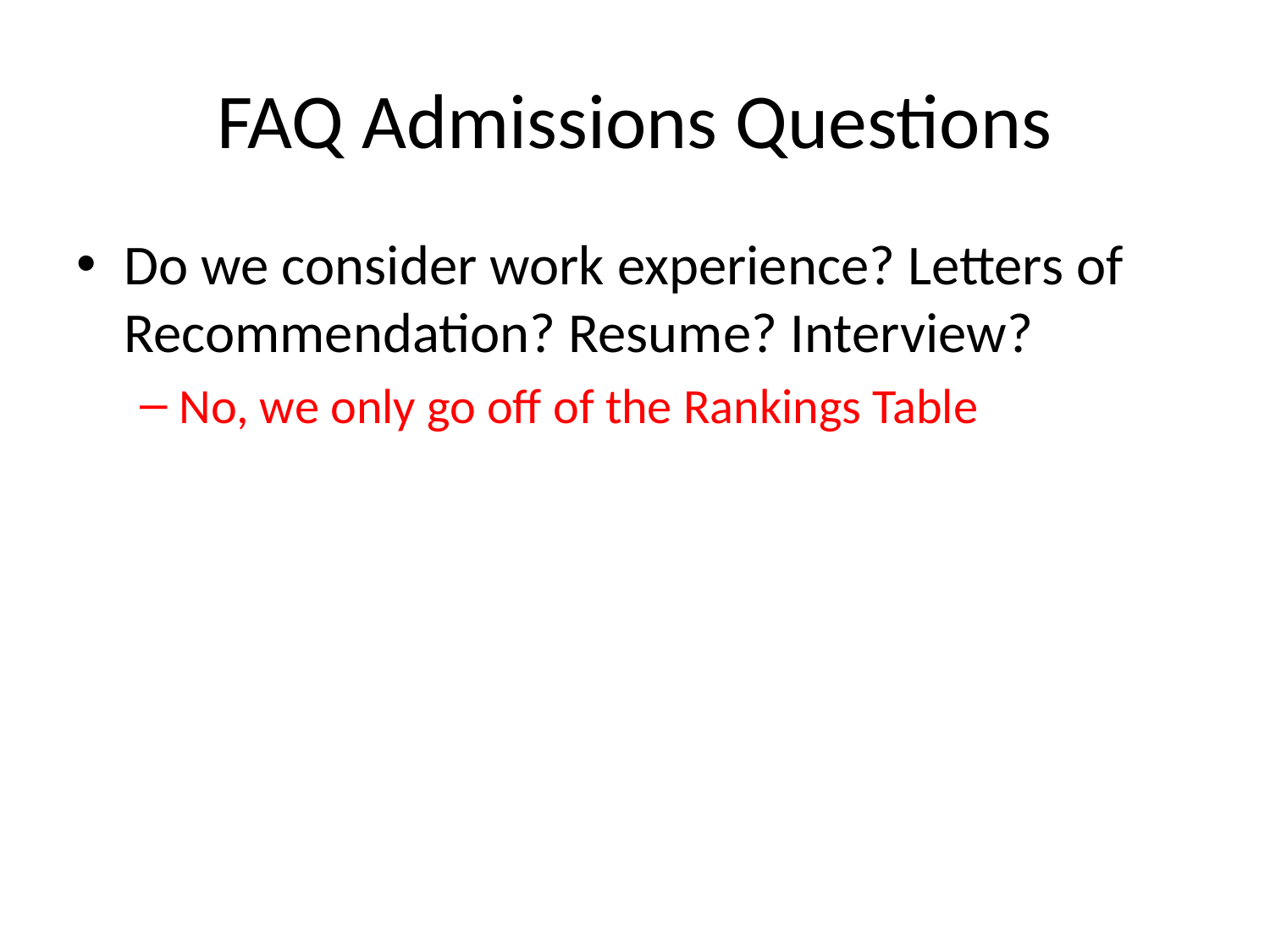

# FAQ Admissions Questions
Do we consider work experience? Letters of Recommendation? Resume? Interview?
No, we only go off of the Rankings Table